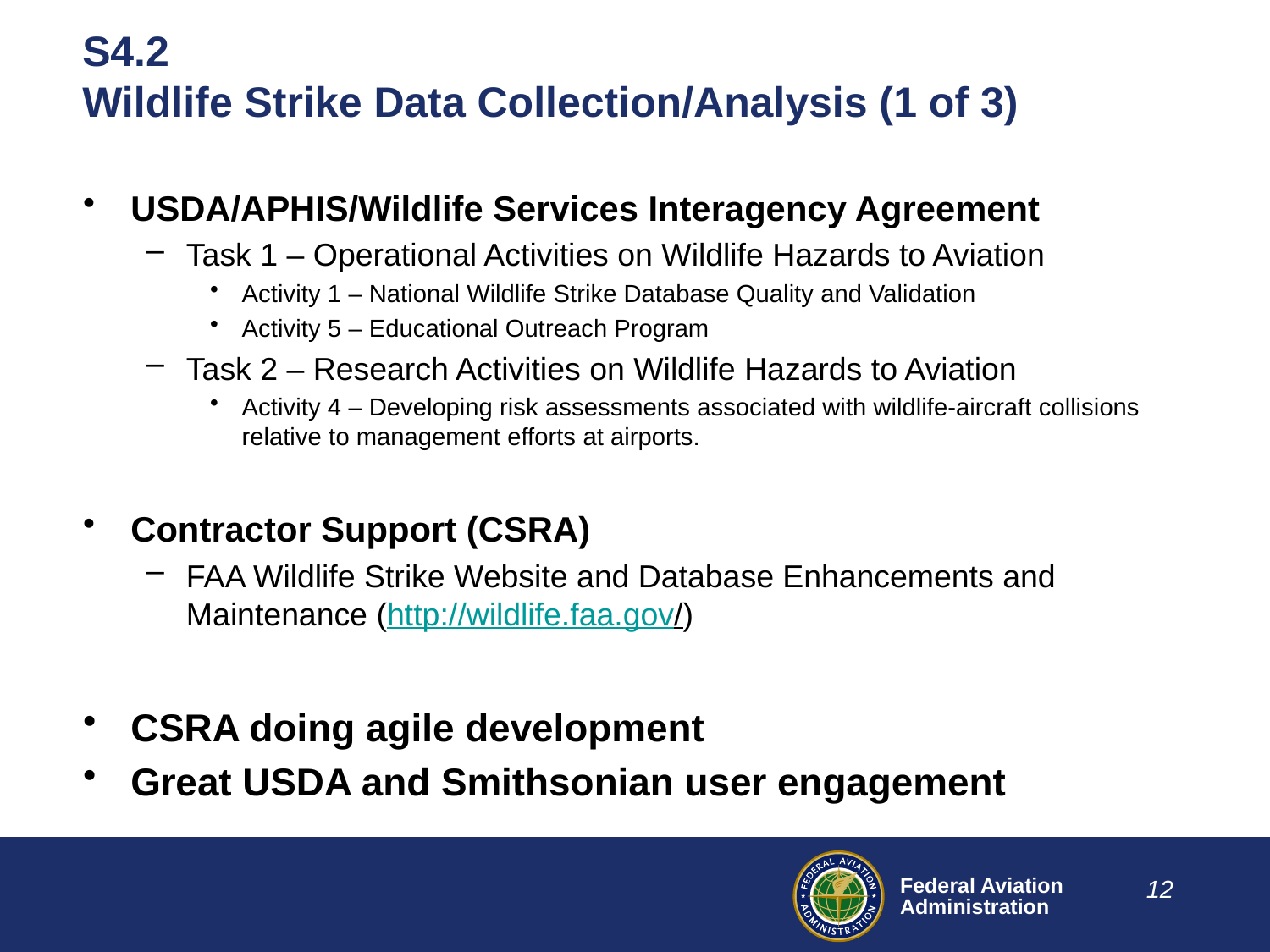

# S4.2 Wildlife Strike Data Collection/Analysis (1 of 3)
USDA/APHIS/Wildlife Services Interagency Agreement
Task 1 – Operational Activities on Wildlife Hazards to Aviation
Activity 1 – National Wildlife Strike Database Quality and Validation
Activity 5 – Educational Outreach Program
Task 2 – Research Activities on Wildlife Hazards to Aviation
Activity 4 – Developing risk assessments associated with wildlife-aircraft collisions relative to management efforts at airports.

Contractor Support (CSRA)
FAA Wildlife Strike Website and Database Enhancements and Maintenance (http://wildlife.faa.gov/)

CSRA doing agile development
Great USDA and Smithsonian user engagement

12